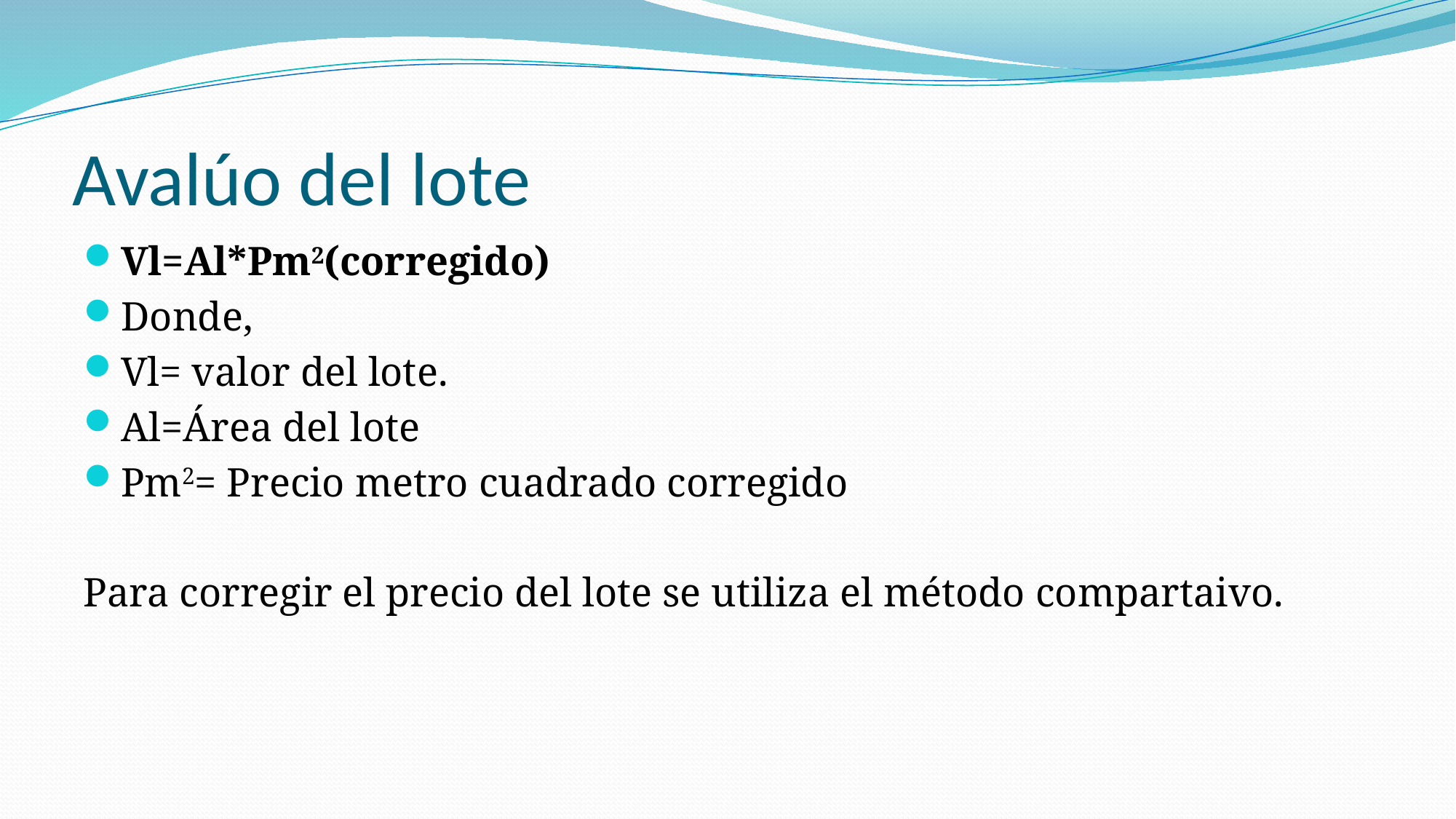

# Avalúo del lote
Vl=Al*Pm2(corregido)
Donde,
Vl= valor del lote.
Al=Área del lote
Pm2= Precio metro cuadrado corregido

Para corregir el precio del lote se utiliza el método compartaivo.